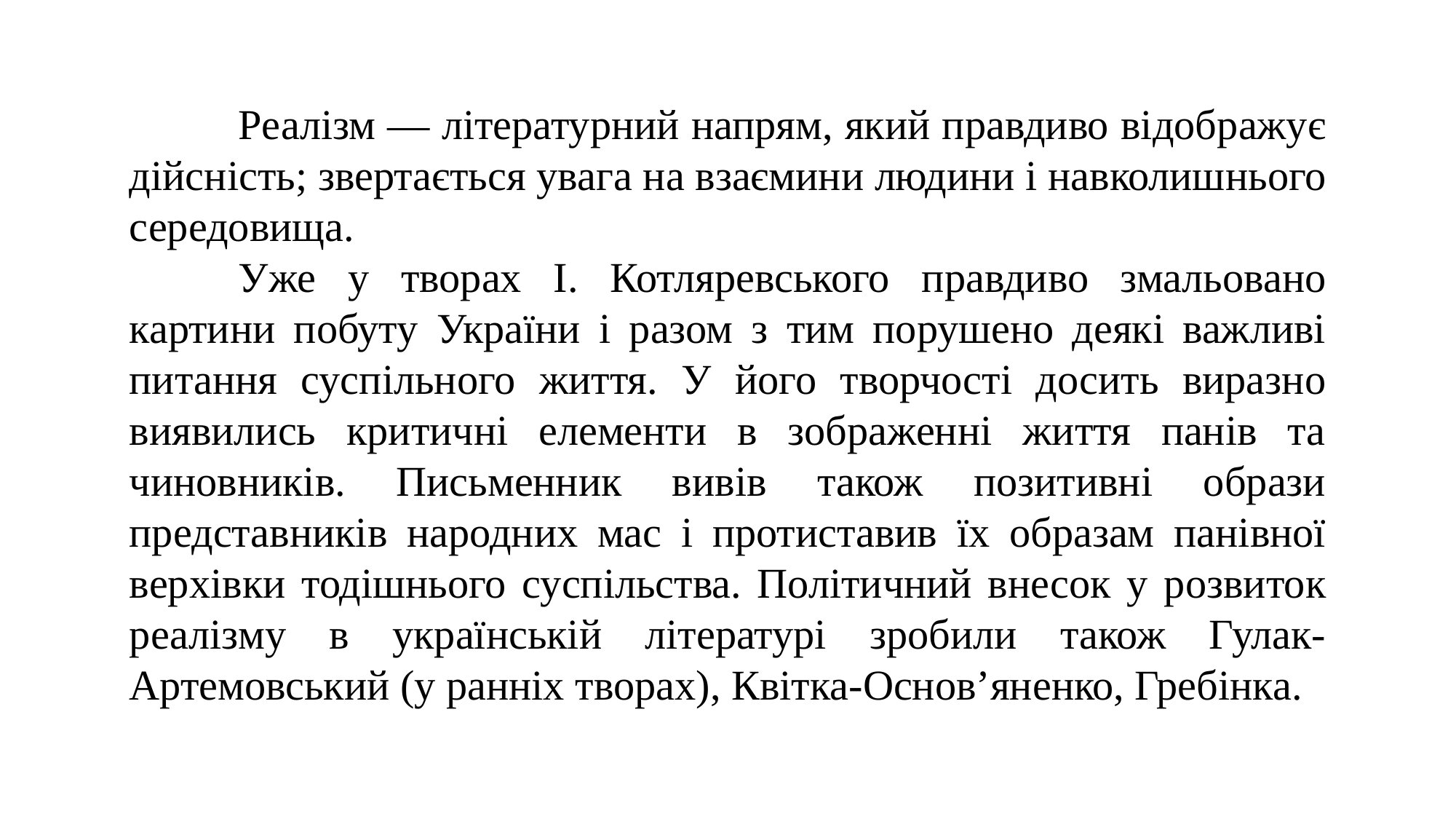

Реалізм — літературний напрям, який правдиво відображує дійсність; звертається увага на взаємини людини і навколишнього середовища.
	Уже у творах І. Котляревського правдиво змальовано картини побуту України і разом з тим порушено деякі важливі питання суспільного життя. У його творчості досить виразно виявились критичні елементи в зображенні життя панів та чиновників. Письменник вивів також позитивні образи представників народних мас і протиставив їх образам панівної верхівки тодішнього суспільства. Політичний внесок у розвиток реалізму в українській літературі зробили також Гулак-Артемовський (у ранніх творах), Квітка-Основ’яненко, Гребінка.